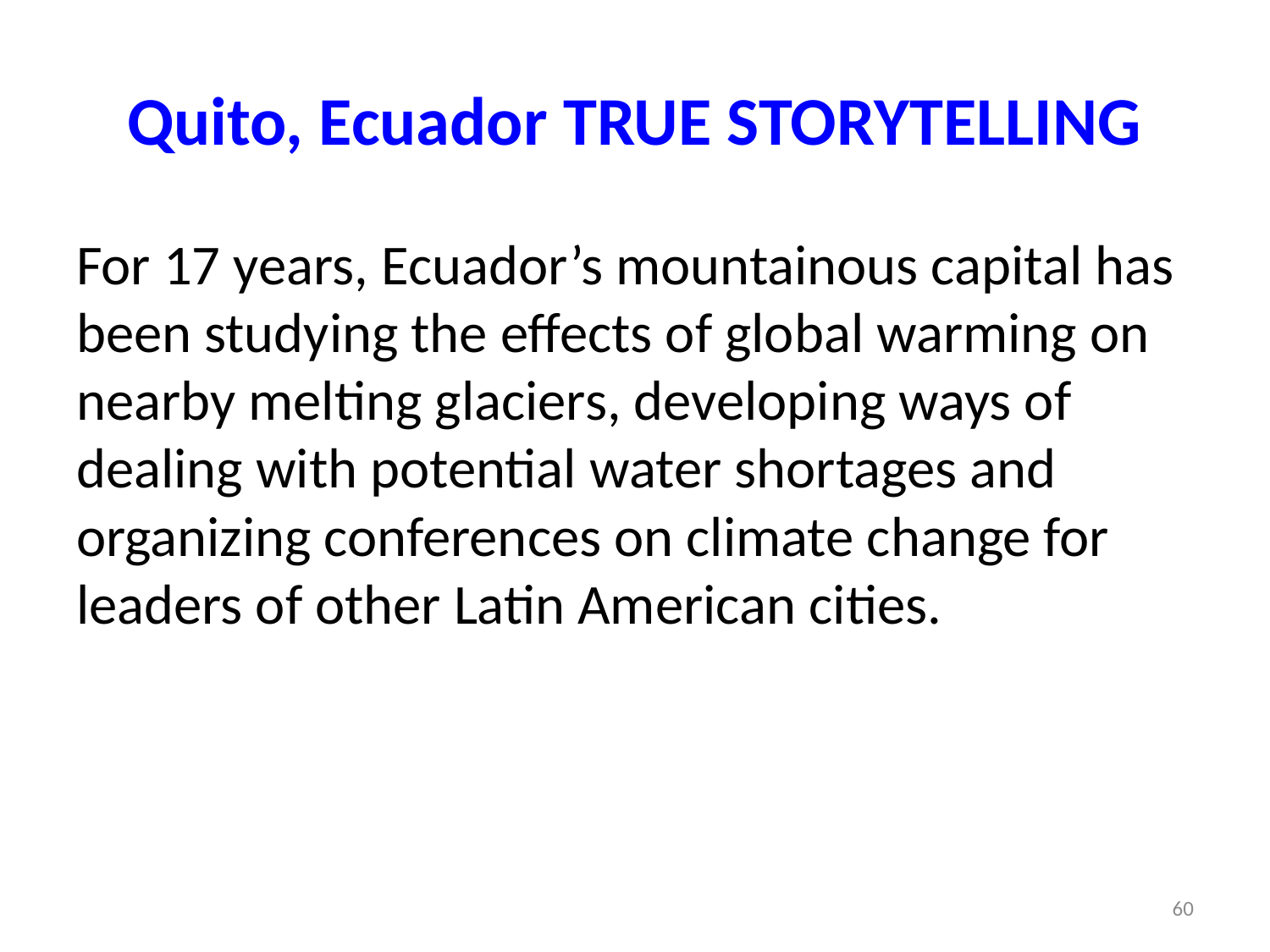

# Quito, Ecuador TRUE STORYTELLING
For 17 years, Ecuador’s mountainous capital has been studying the effects of global warming on nearby melting glaciers, developing ways of dealing with potential water shortages and organizing conferences on climate change for leaders of other Latin American cities.

60